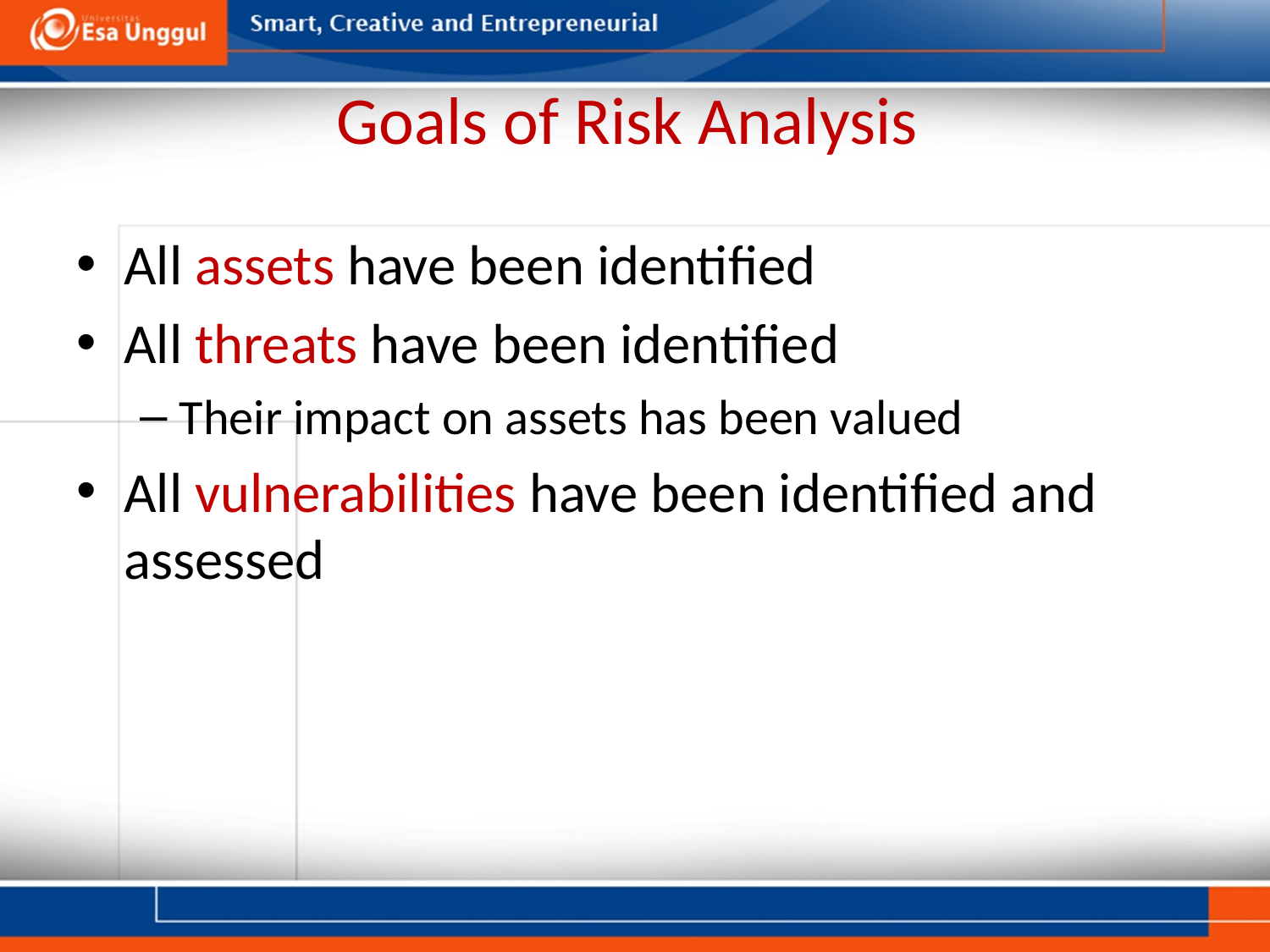

# Goals of Risk Analysis
All assets have been identified
All threats have been identified
Their impact on assets has been valued
All vulnerabilities have been identified and assessed